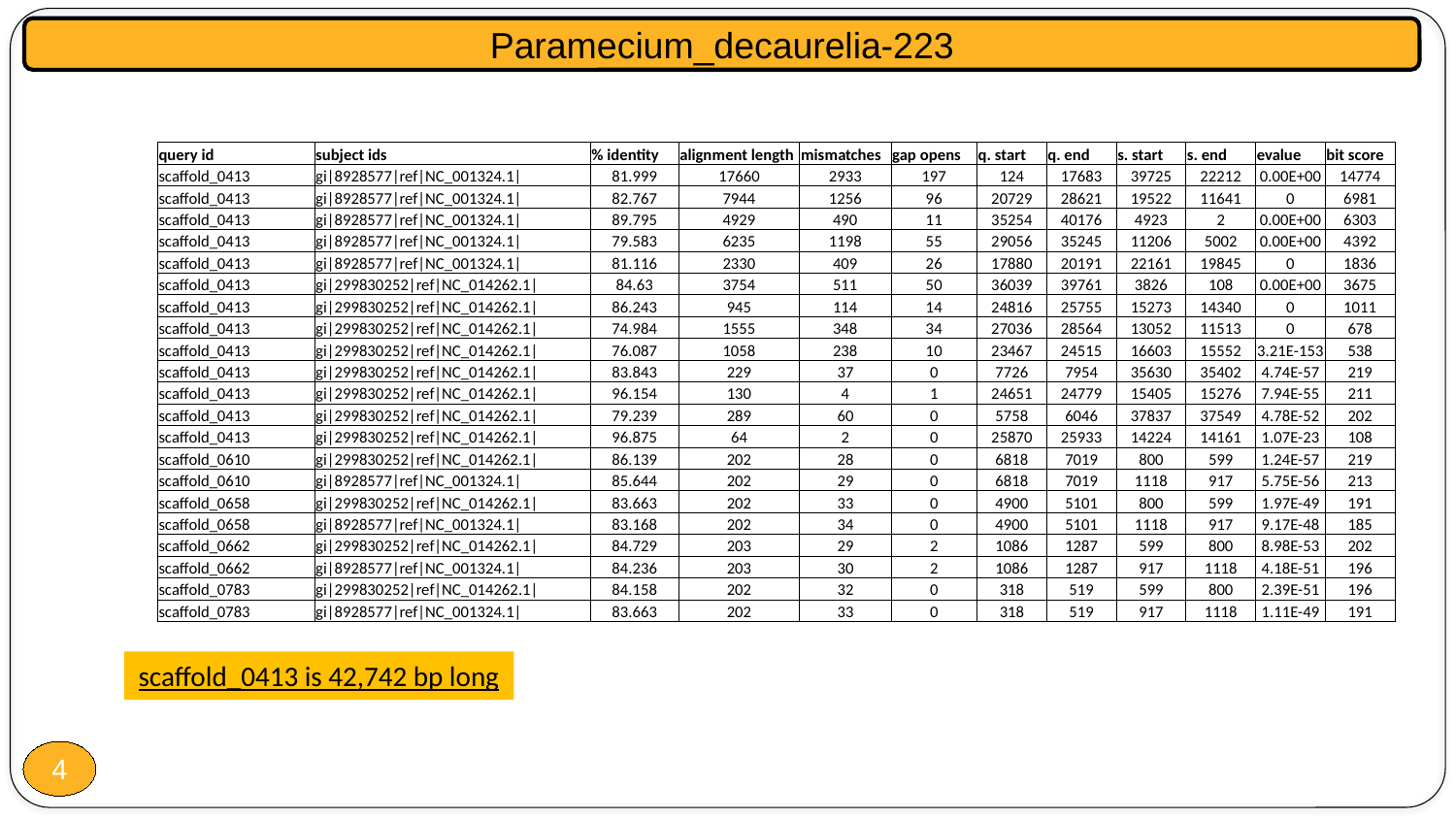

Paramecium_decaurelia-223
| query id | subject ids | % identity | alignment length | mismatches | gap opens | q. start | q. end | s. start | s. end | evalue | bit score |
| --- | --- | --- | --- | --- | --- | --- | --- | --- | --- | --- | --- |
| scaffold\_0413 | gi|8928577|ref|NC\_001324.1| | 81.999 | 17660 | 2933 | 197 | 124 | 17683 | 39725 | 22212 | 0.00E+00 | 14774 |
| scaffold\_0413 | gi|8928577|ref|NC\_001324.1| | 82.767 | 7944 | 1256 | 96 | 20729 | 28621 | 19522 | 11641 | 0 | 6981 |
| scaffold\_0413 | gi|8928577|ref|NC\_001324.1| | 89.795 | 4929 | 490 | 11 | 35254 | 40176 | 4923 | 2 | 0.00E+00 | 6303 |
| scaffold\_0413 | gi|8928577|ref|NC\_001324.1| | 79.583 | 6235 | 1198 | 55 | 29056 | 35245 | 11206 | 5002 | 0.00E+00 | 4392 |
| scaffold\_0413 | gi|8928577|ref|NC\_001324.1| | 81.116 | 2330 | 409 | 26 | 17880 | 20191 | 22161 | 19845 | 0 | 1836 |
| scaffold\_0413 | gi|299830252|ref|NC\_014262.1| | 84.63 | 3754 | 511 | 50 | 36039 | 39761 | 3826 | 108 | 0.00E+00 | 3675 |
| scaffold\_0413 | gi|299830252|ref|NC\_014262.1| | 86.243 | 945 | 114 | 14 | 24816 | 25755 | 15273 | 14340 | 0 | 1011 |
| scaffold\_0413 | gi|299830252|ref|NC\_014262.1| | 74.984 | 1555 | 348 | 34 | 27036 | 28564 | 13052 | 11513 | 0 | 678 |
| scaffold\_0413 | gi|299830252|ref|NC\_014262.1| | 76.087 | 1058 | 238 | 10 | 23467 | 24515 | 16603 | 15552 | 3.21E-153 | 538 |
| scaffold\_0413 | gi|299830252|ref|NC\_014262.1| | 83.843 | 229 | 37 | 0 | 7726 | 7954 | 35630 | 35402 | 4.74E-57 | 219 |
| scaffold\_0413 | gi|299830252|ref|NC\_014262.1| | 96.154 | 130 | 4 | 1 | 24651 | 24779 | 15405 | 15276 | 7.94E-55 | 211 |
| scaffold\_0413 | gi|299830252|ref|NC\_014262.1| | 79.239 | 289 | 60 | 0 | 5758 | 6046 | 37837 | 37549 | 4.78E-52 | 202 |
| scaffold\_0413 | gi|299830252|ref|NC\_014262.1| | 96.875 | 64 | 2 | 0 | 25870 | 25933 | 14224 | 14161 | 1.07E-23 | 108 |
| scaffold\_0610 | gi|299830252|ref|NC\_014262.1| | 86.139 | 202 | 28 | 0 | 6818 | 7019 | 800 | 599 | 1.24E-57 | 219 |
| scaffold\_0610 | gi|8928577|ref|NC\_001324.1| | 85.644 | 202 | 29 | 0 | 6818 | 7019 | 1118 | 917 | 5.75E-56 | 213 |
| scaffold\_0658 | gi|299830252|ref|NC\_014262.1| | 83.663 | 202 | 33 | 0 | 4900 | 5101 | 800 | 599 | 1.97E-49 | 191 |
| scaffold\_0658 | gi|8928577|ref|NC\_001324.1| | 83.168 | 202 | 34 | 0 | 4900 | 5101 | 1118 | 917 | 9.17E-48 | 185 |
| scaffold\_0662 | gi|299830252|ref|NC\_014262.1| | 84.729 | 203 | 29 | 2 | 1086 | 1287 | 599 | 800 | 8.98E-53 | 202 |
| scaffold\_0662 | gi|8928577|ref|NC\_001324.1| | 84.236 | 203 | 30 | 2 | 1086 | 1287 | 917 | 1118 | 4.18E-51 | 196 |
| scaffold\_0783 | gi|299830252|ref|NC\_014262.1| | 84.158 | 202 | 32 | 0 | 318 | 519 | 599 | 800 | 2.39E-51 | 196 |
| scaffold\_0783 | gi|8928577|ref|NC\_001324.1| | 83.663 | 202 | 33 | 0 | 318 | 519 | 917 | 1118 | 1.11E-49 | 191 |
scaffold_0413 is 42,742 bp long
4